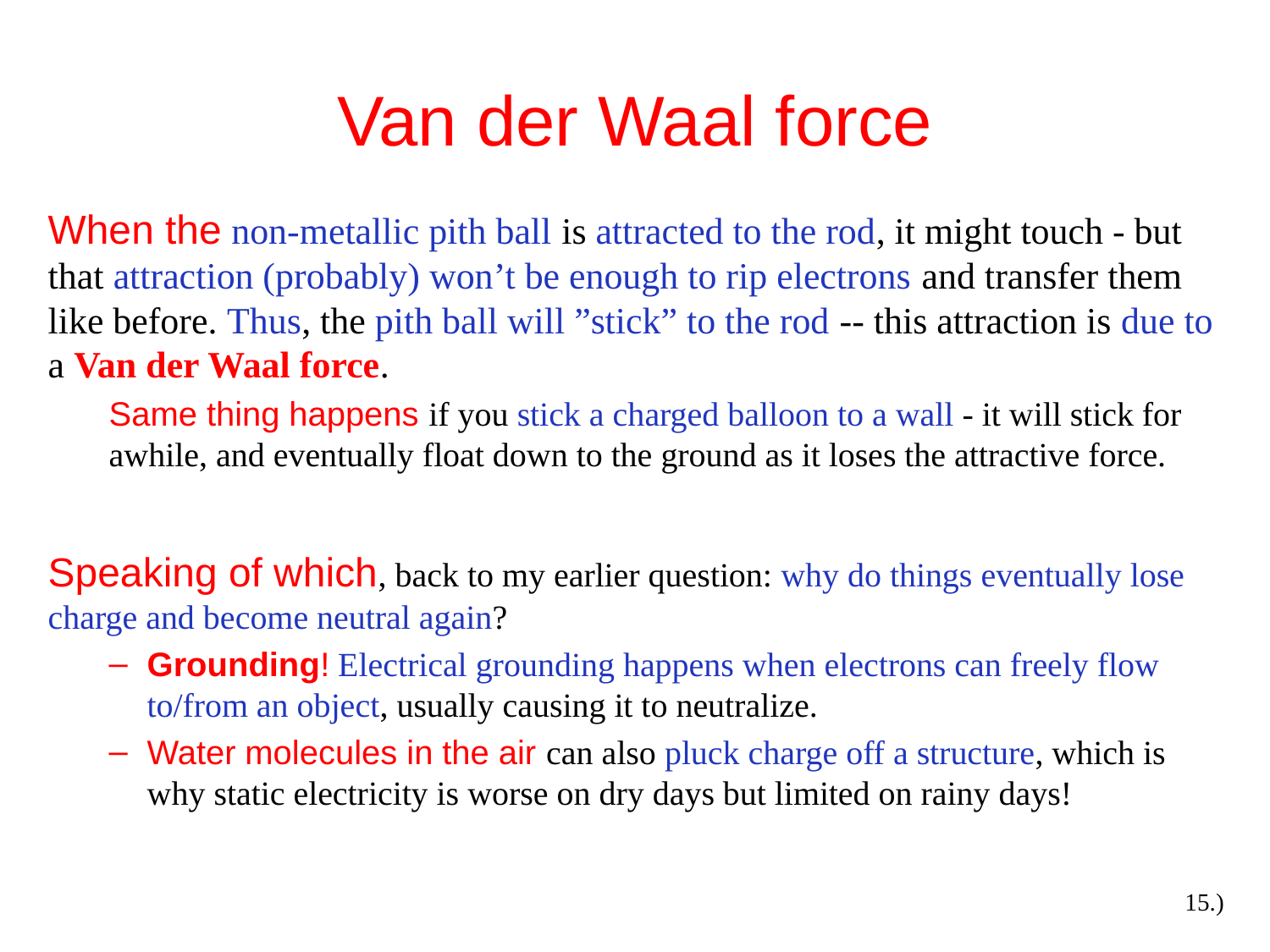

# Van der Waal force
When the non-metallic pith ball is attracted to the rod, it might touch - but that attraction (probably) won’t be enough to rip electrons and transfer them like before. Thus, the pith ball will ”stick” to the rod -- this attraction is due to a Van der Waal force.
Same thing happens if you stick a charged balloon to a wall - it will stick for awhile, and eventually float down to the ground as it loses the attractive force.

Speaking of which, back to my earlier question: why do things eventually lose charge and become neutral again?
Grounding! Electrical grounding happens when electrons can freely flow to/from an object, usually causing it to neutralize.
Water molecules in the air can also pluck charge off a structure, which is why static electricity is worse on dry days but limited on rainy days!
15.)